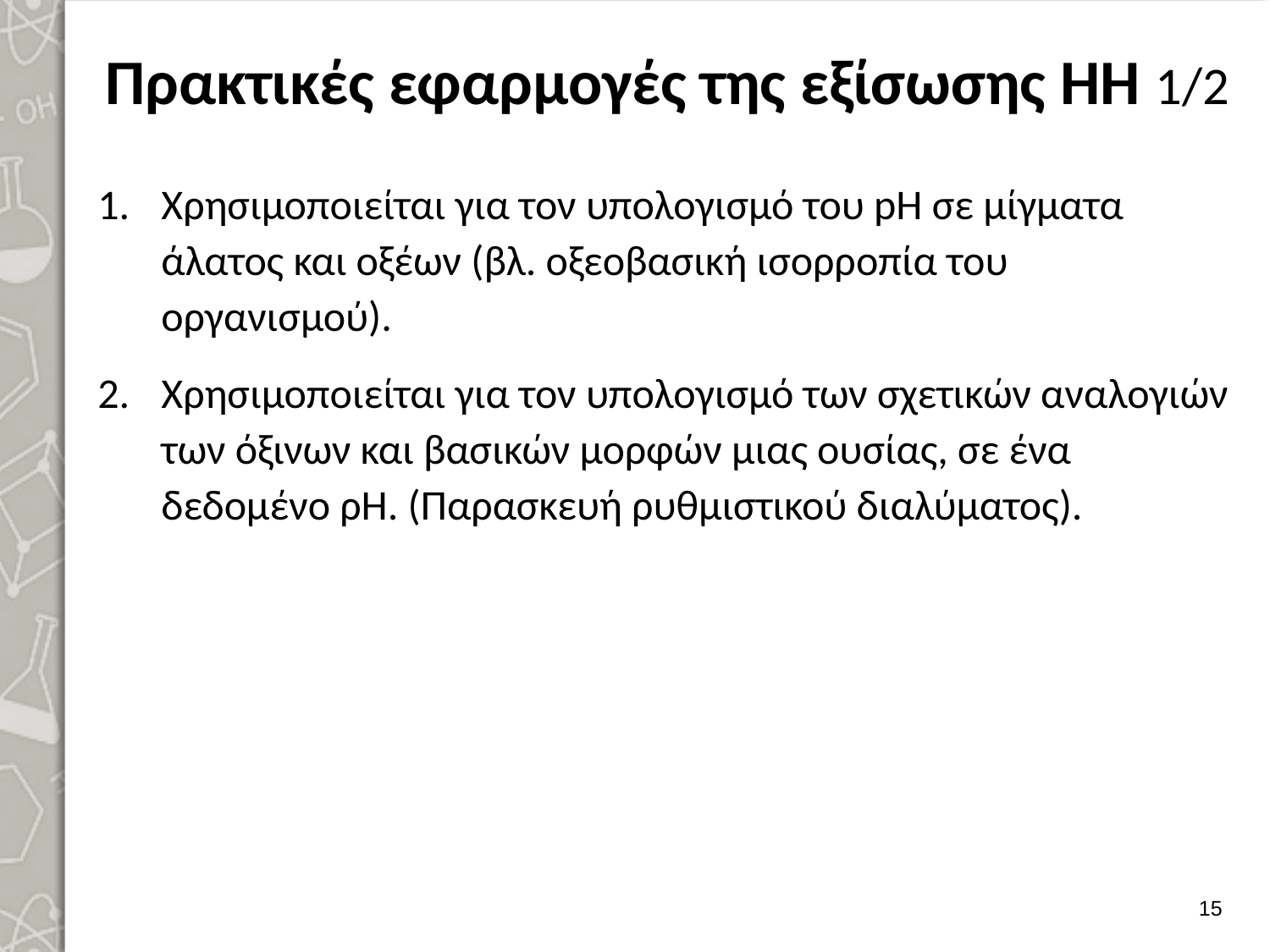

# Πρακτικές εφαρμογές της εξίσωσης ΗΗ 1/2
Χρησιμοποιείται για τον υπολογισμό του pH σε μίγματα άλατος και οξέων (βλ. οξεοβασική ισορροπία του οργανισμού).
Χρησιμοποιείται για τον υπολογισμό των σχετικών αναλογιών των όξινων και βασικών μορφών μιας ουσίας, σε ένα δεδομένο ρΗ. (Παρασκευή ρυθμιστικού διαλύματος).
15